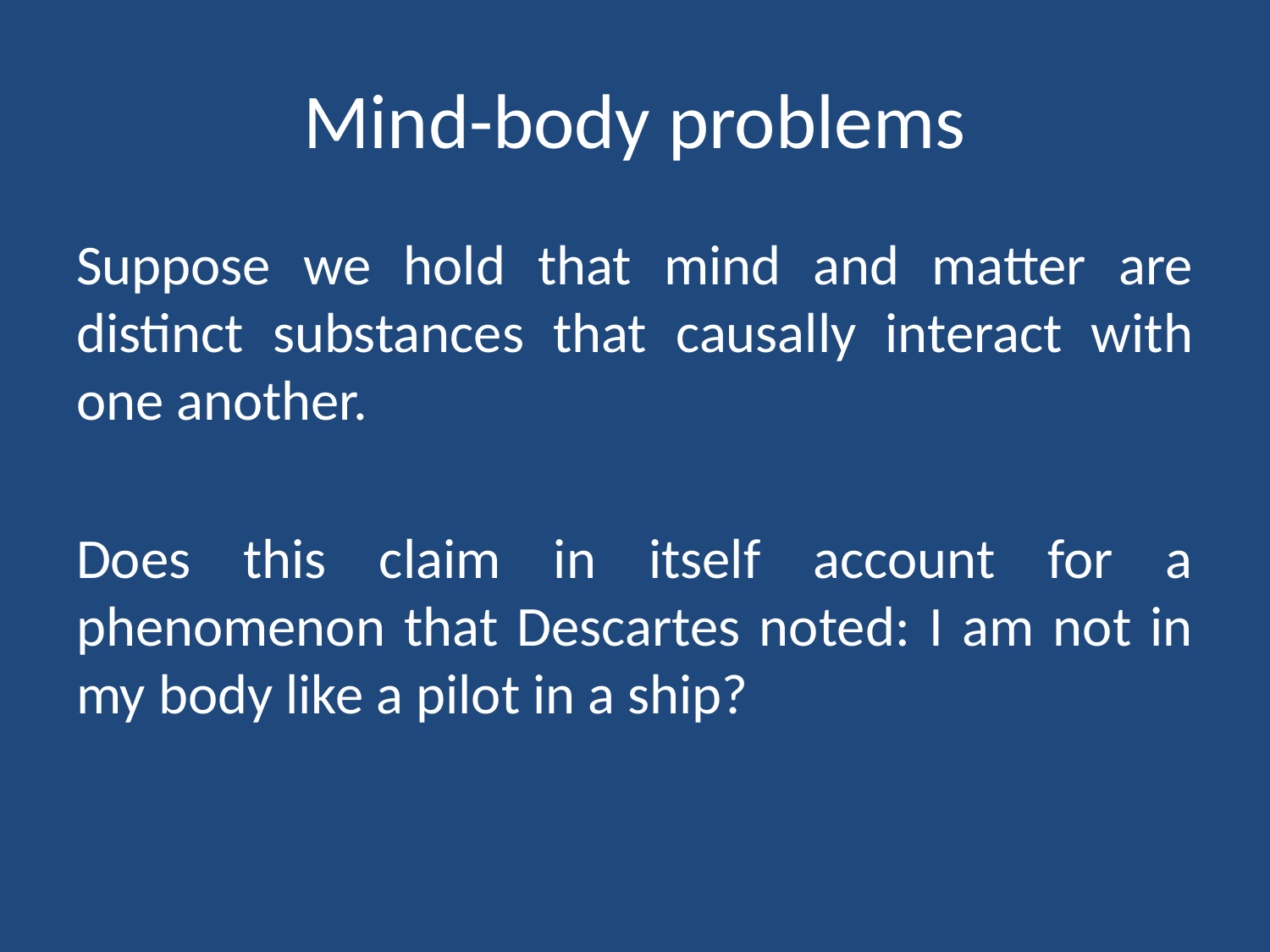

# Mind-body problems
Suppose we hold that mind and matter are distinct substances that causally interact with one another.

Does this claim in itself account for a phenomenon that Descartes noted: I am not in my body like a pilot in a ship?